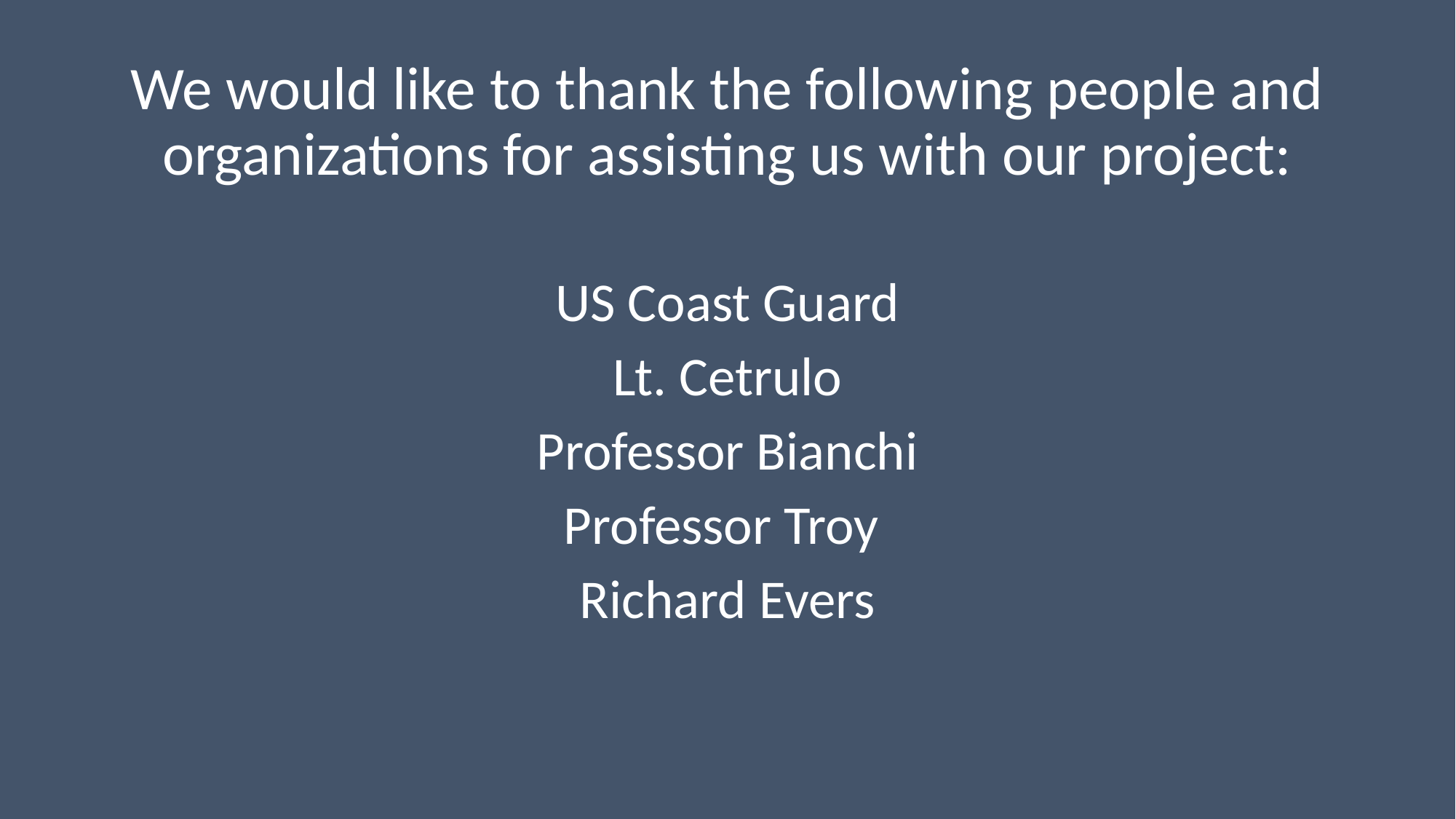

# We would like to thank the following people and organizations for assisting us with our project:
US Coast Guard
Lt. Cetrulo
Professor Bianchi
Professor Troy
Richard Evers